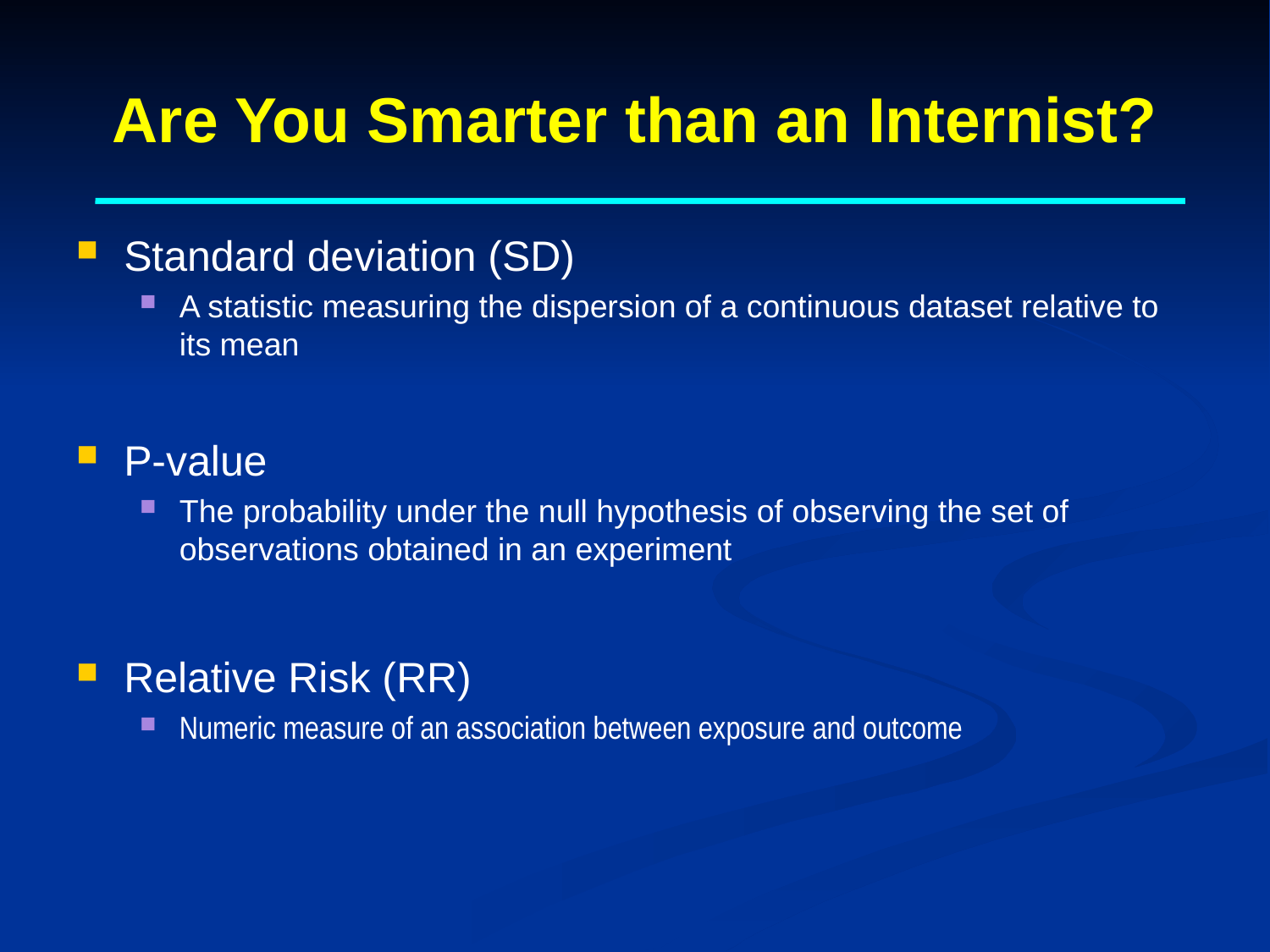

# Are You Smarter than an Internist?
Standard deviation (SD)
A statistic measuring the dispersion of a continuous dataset relative to its mean

P-value
The probability under the null hypothesis of observing the set of observations obtained in an experiment

Relative Risk (RR)
Numeric measure of an association between exposure and outcome